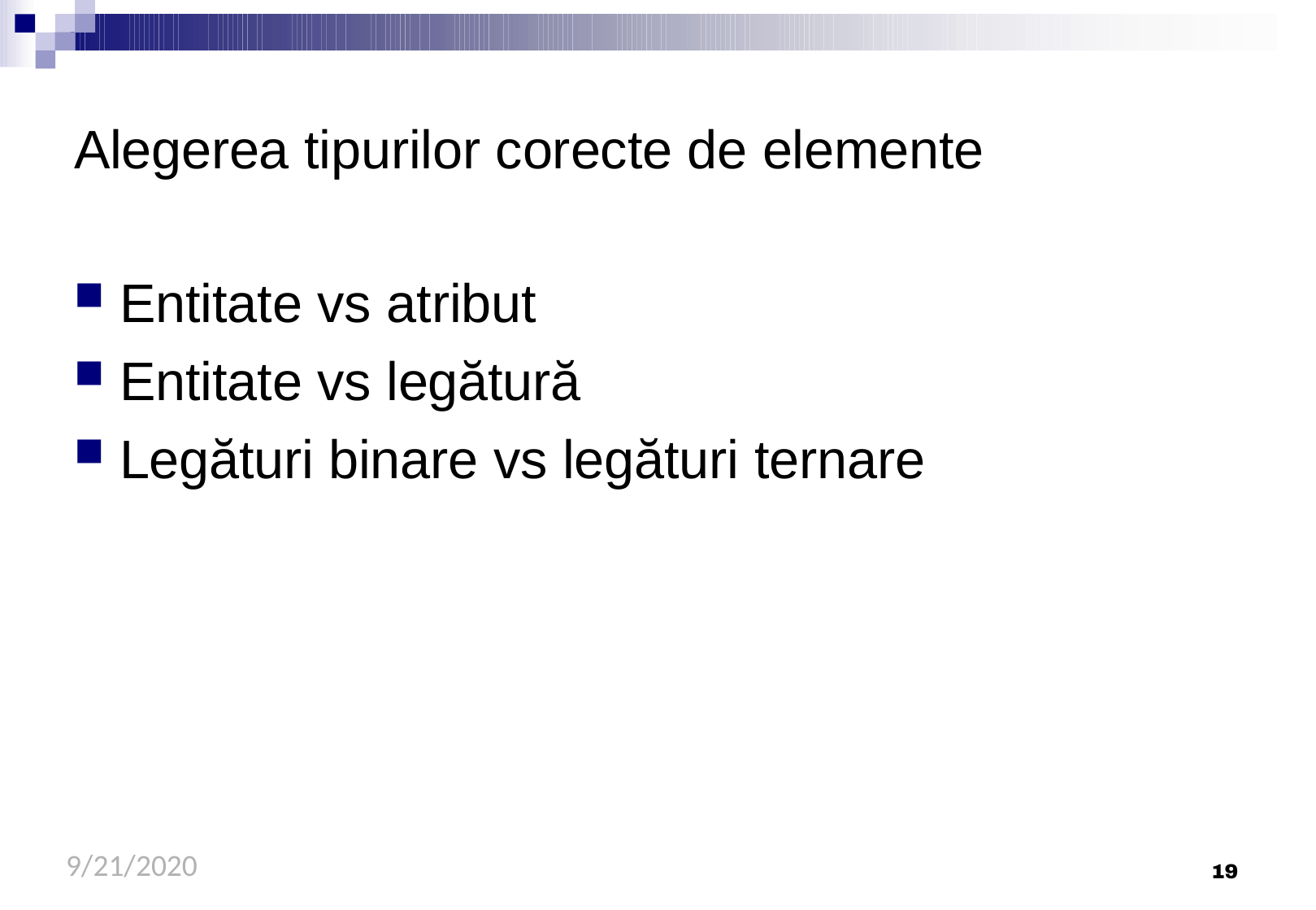

Alegerea tipurilor corecte de elemente

Entitate vs atribut
Entitate vs legătură
Legături binare vs legături ternare
9/21/2020
19